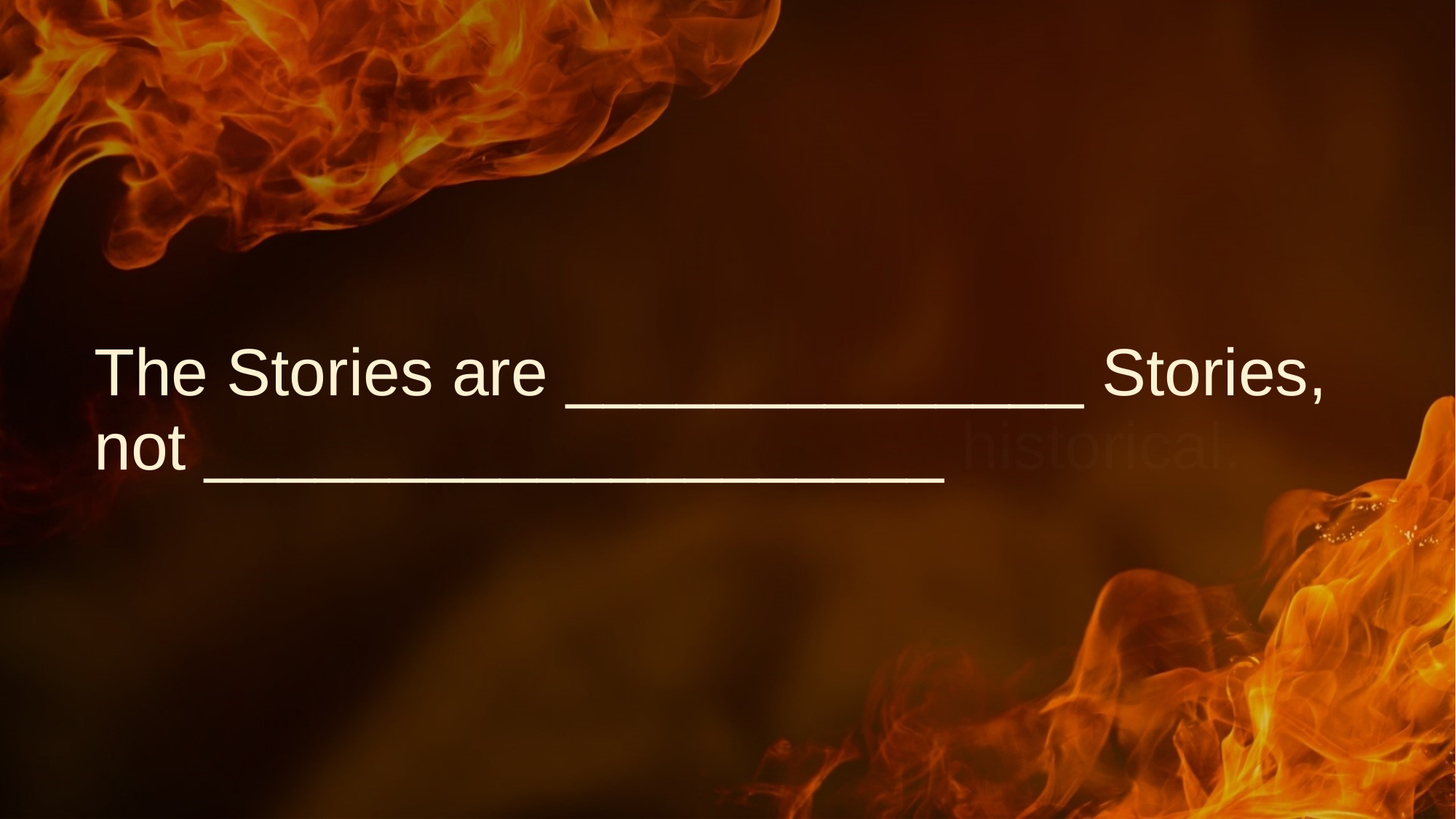

# The Stories are ______________ Stories, not ____________________ historical.